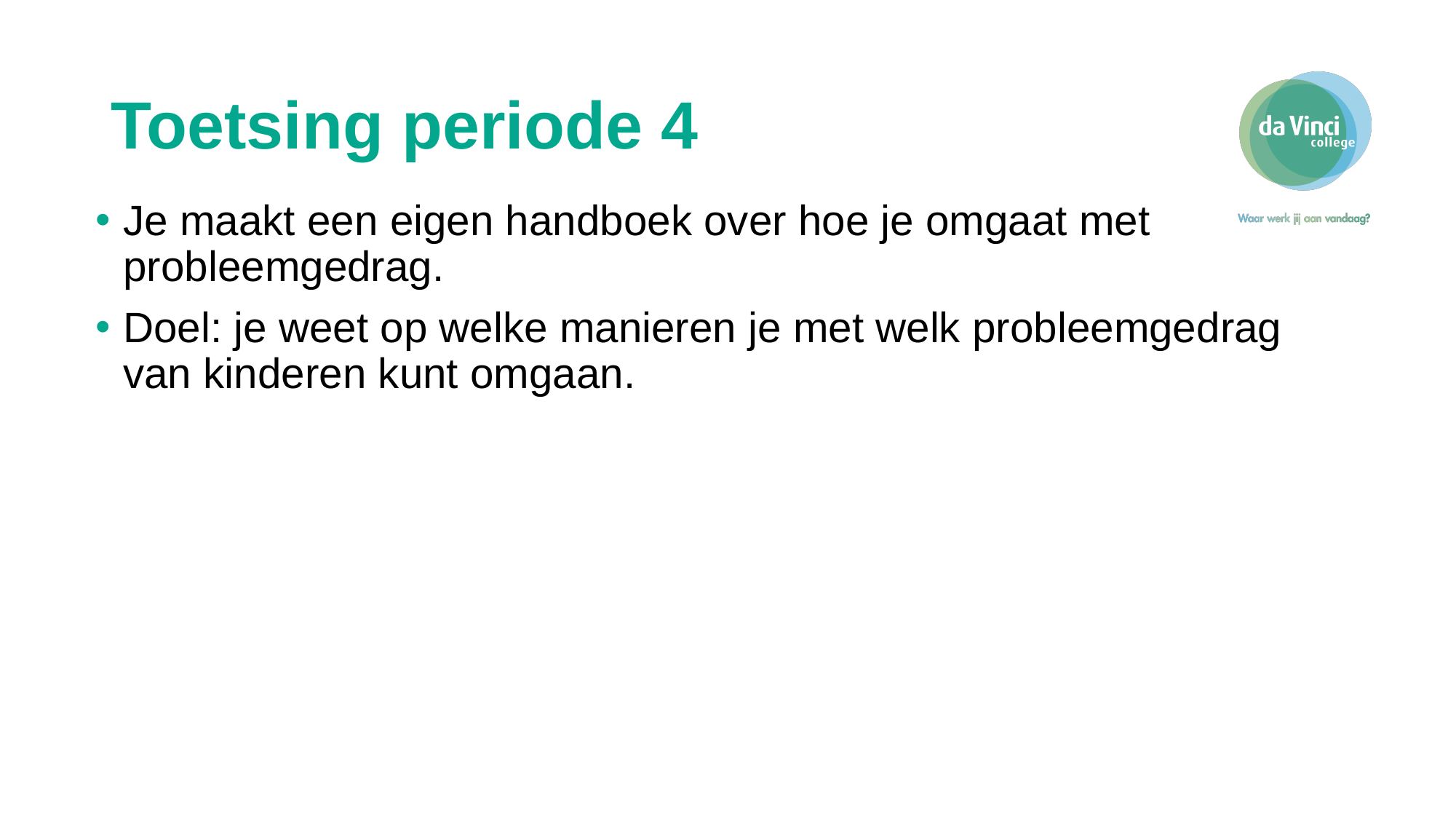

# Toetsing periode 4
Je maakt een eigen handboek over hoe je omgaat met probleemgedrag.
Doel: je weet op welke manieren je met welk probleemgedrag van kinderen kunt omgaan.